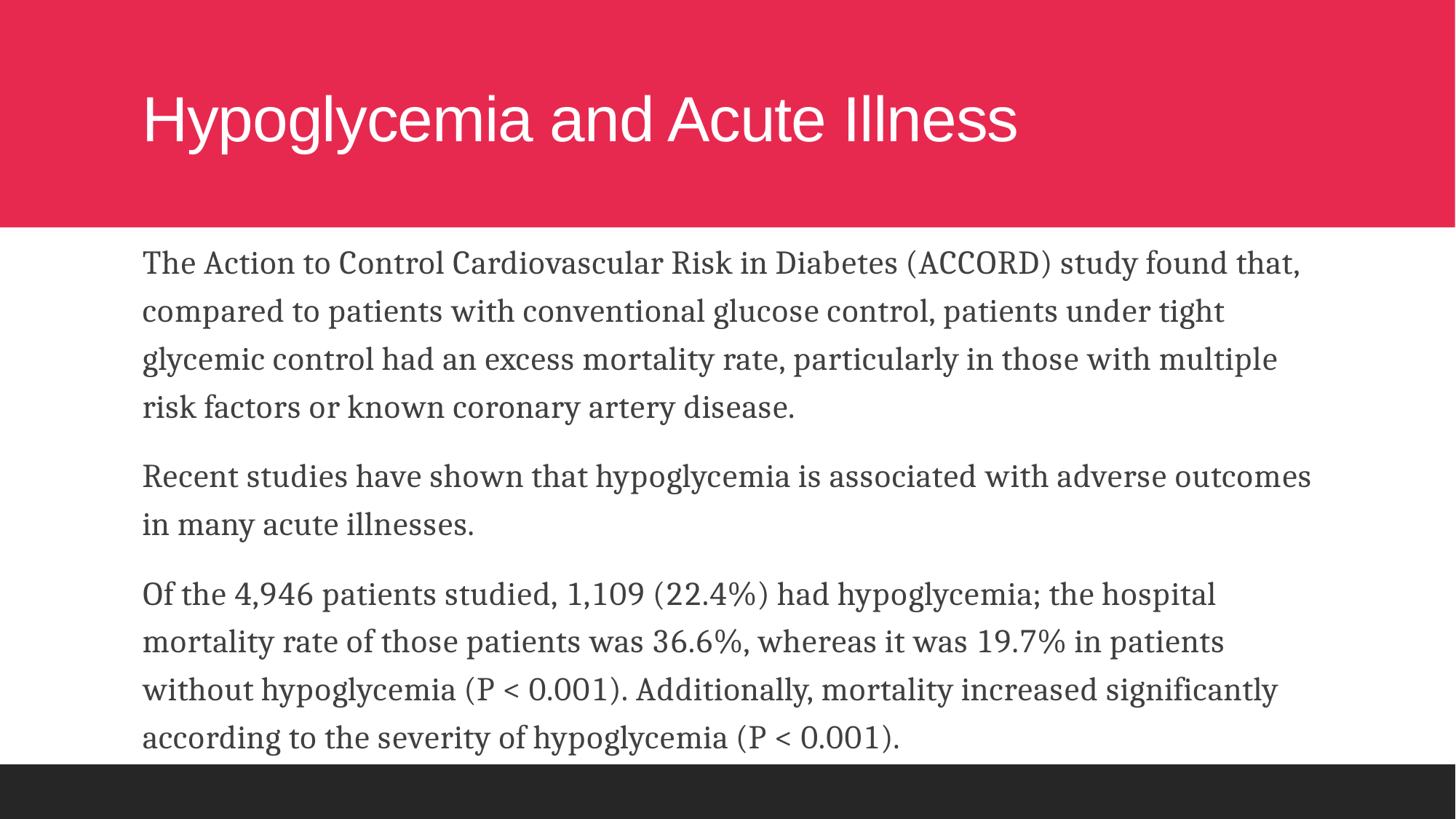

# Hypoglycemia and Acute Illness
The Action to Control Cardiovascular Risk in Diabetes (ACCORD) study found that, compared to patients with conventional glucose control, patients under tight glycemic control had an excess mortality rate, particularly in those with multiple risk factors or known coronary artery disease.
Recent studies have shown that hypoglycemia is associated with adverse outcomes in many acute illnesses.
Of the 4,946 patients studied, 1,109 (22.4%) had hypoglycemia; the hospital mortality rate of those patients was 36.6%, whereas it was 19.7% in patients without hypoglycemia (P < 0.001). Additionally, mortality increased significantly according to the severity of hypoglycemia (P < 0.001).